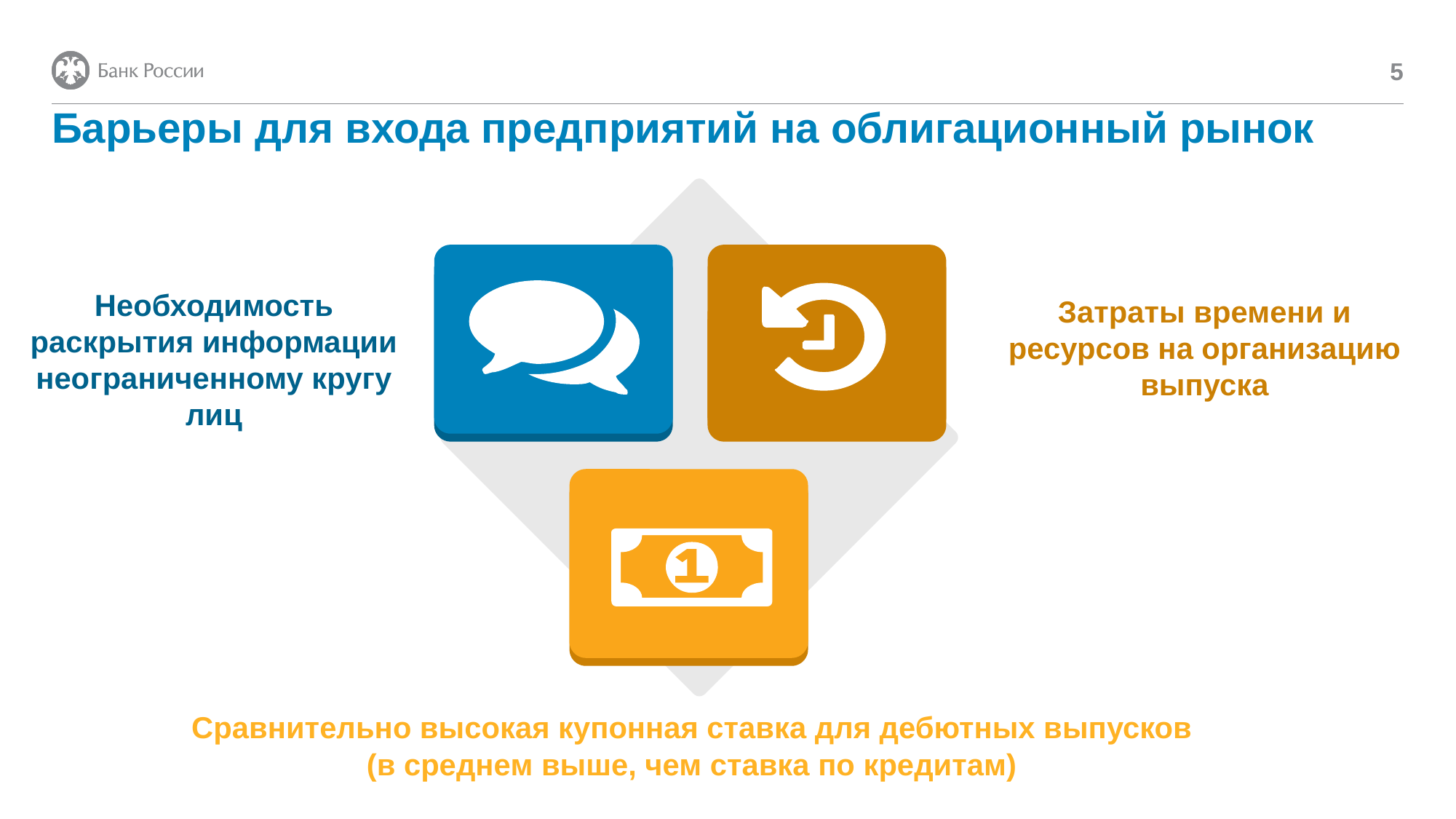

5
# Барьеры для входа предприятий на облигационный рынок

Необходимость раскрытия информации неограниченному кругу лиц
Затраты времени и ресурсов на организацию выпуска

Сравнительно высокая купонная ставка для дебютных выпусков
(в среднем выше, чем ставка по кредитам)